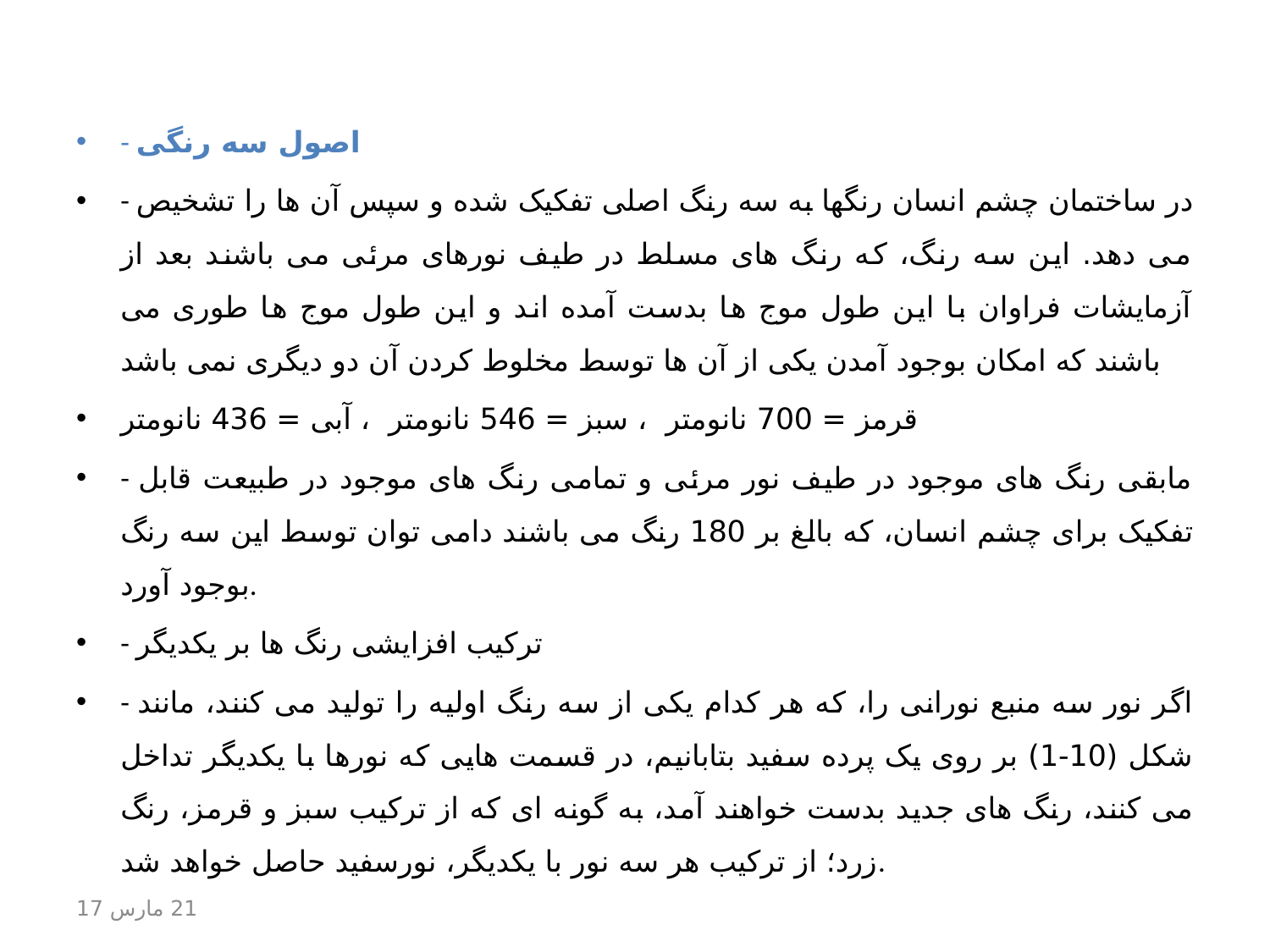

- اصول سه رنگی
- در ساختمان چشم انسان رنگها به سه رنگ اصلی تفکیک شده و سپس آن ها را تشخیص می دهد. این سه رنگ، که رنگ های مسلط در طیف نورهای مرئی می باشند بعد از آزمایشات فراوان با این طول موج ها بدست آمده اند و این طول موج ها طوری می باشند که امکان بوجود آمدن یکی از آن ها توسط مخلوط کردن آن دو دیگری نمی باشد
قرمز = 700 نانومتر  ، سبز = 546 نانومتر  ، آبی = 436 نانومتر
- مابقی رنگ های موجود در طیف نور مرئی و تمامی رنگ های موجود در طبیعت قابل تفکیک برای چشم انسان، که بالغ بر 180 رنگ می باشند دامی توان توسط این سه رنگ بوجود آورد.
- ترکیب افزایشی رنگ ها بر یکدیگر
- اگر نور سه منبع نورانی را، که هر کدام یکی از سه رنگ اولیه را تولید می کنند، مانند شکل (10-1) بر روی یک پرده سفید بتابانیم، در قسمت هایی که نورها با یکدیگر تداخل می کنند، رنگ های جدید بدست خواهند آمد، به گونه ای که از ترکیب سبز و قرمز، رنگ زرد؛ از ترکیب هر سه نور با یکدیگر، نورسفید حاصل خواهد شد.

21 مارس 17